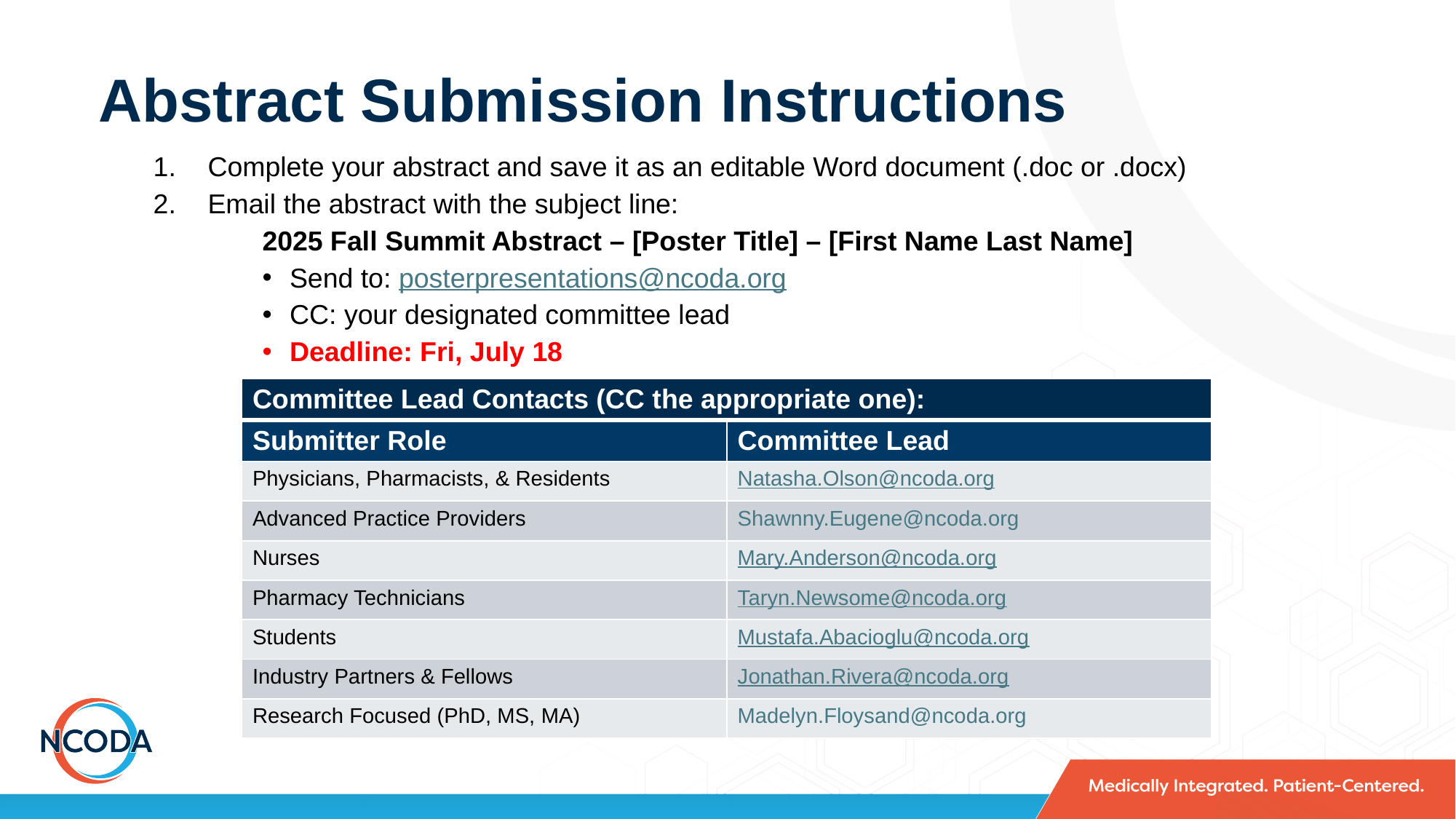

Abstract Submission Instructions
Complete your abstract and save it as an editable Word document (.doc or .docx)
Email the abstract with the subject line:
 	2025 Fall Summit Abstract – [Poster Title] – [First Name Last Name]
Send to: posterpresentations@ncoda.org
CC: your designated committee lead
Deadline: Fri, July 18
| Committee Lead Contacts (CC the appropriate one): |  |
| --- | --- |
| Submitter Role | Committee Lead |
| Physicians, Pharmacists, & Residents | Natasha.Olson@ncoda.org |
| Advanced Practice Providers | Shawnny.Eugene@ncoda.org |
| Nurses | Mary.Anderson@ncoda.org |
| Pharmacy Technicians | Taryn.Newsome@ncoda.org |
| Students | Mustafa.Abacioglu@ncoda.org |
| Industry Partners & Fellows | Jonathan.Rivera@ncoda.org |
| Research Focused (PhD, MS, MA) | Madelyn.Floysand@ncoda.org |